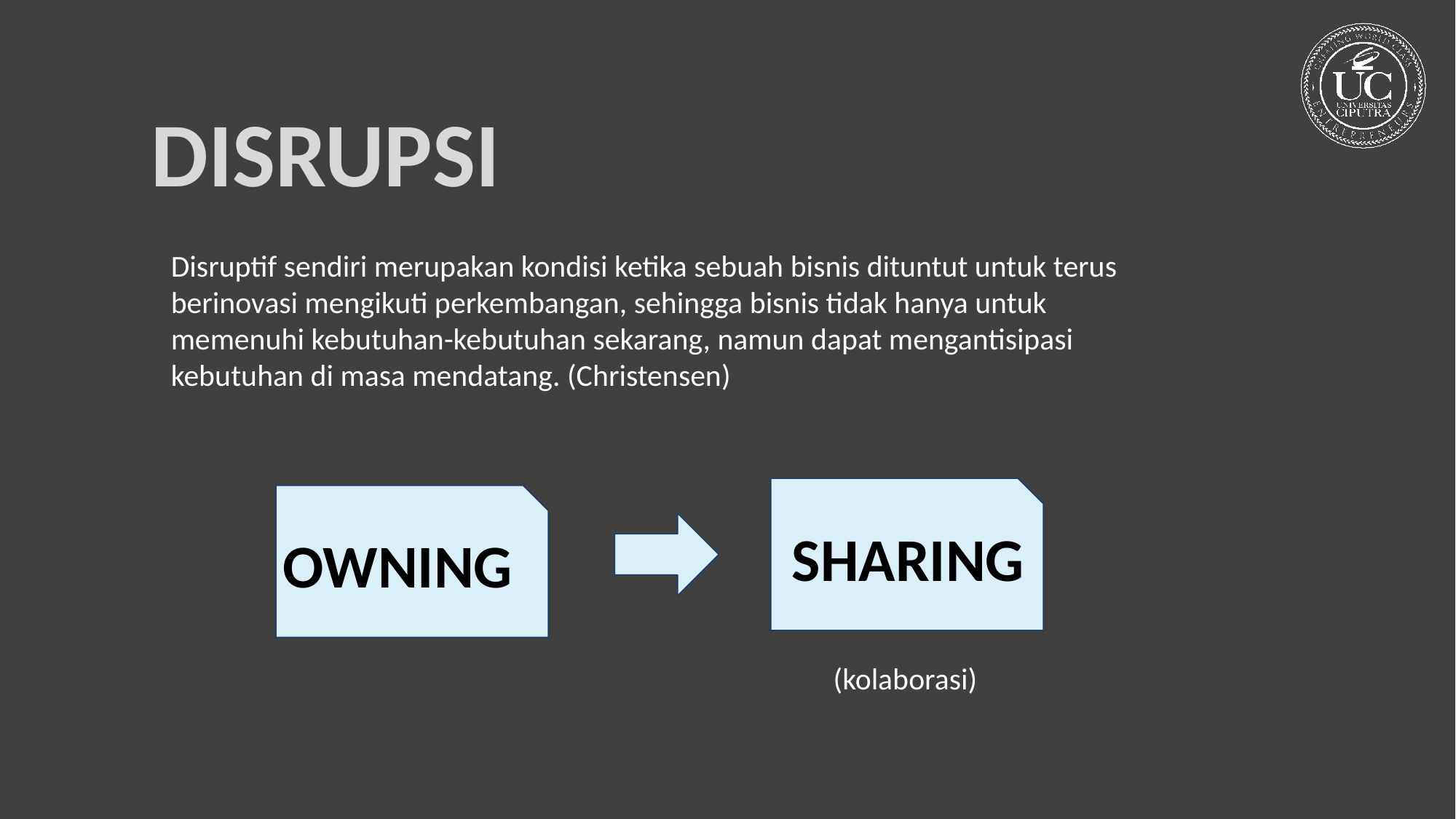

DISRUPSI
Disruptif sendiri merupakan kondisi ketika sebuah bisnis dituntut untuk terus berinovasi mengikuti perkembangan, sehingga bisnis tidak hanya untuk memenuhi kebutuhan-kebutuhan sekarang, namun dapat mengantisipasi kebutuhan di masa mendatang. (Christensen)

SHARING
OWNING
(kolaborasi)
A team with passion of conquering …